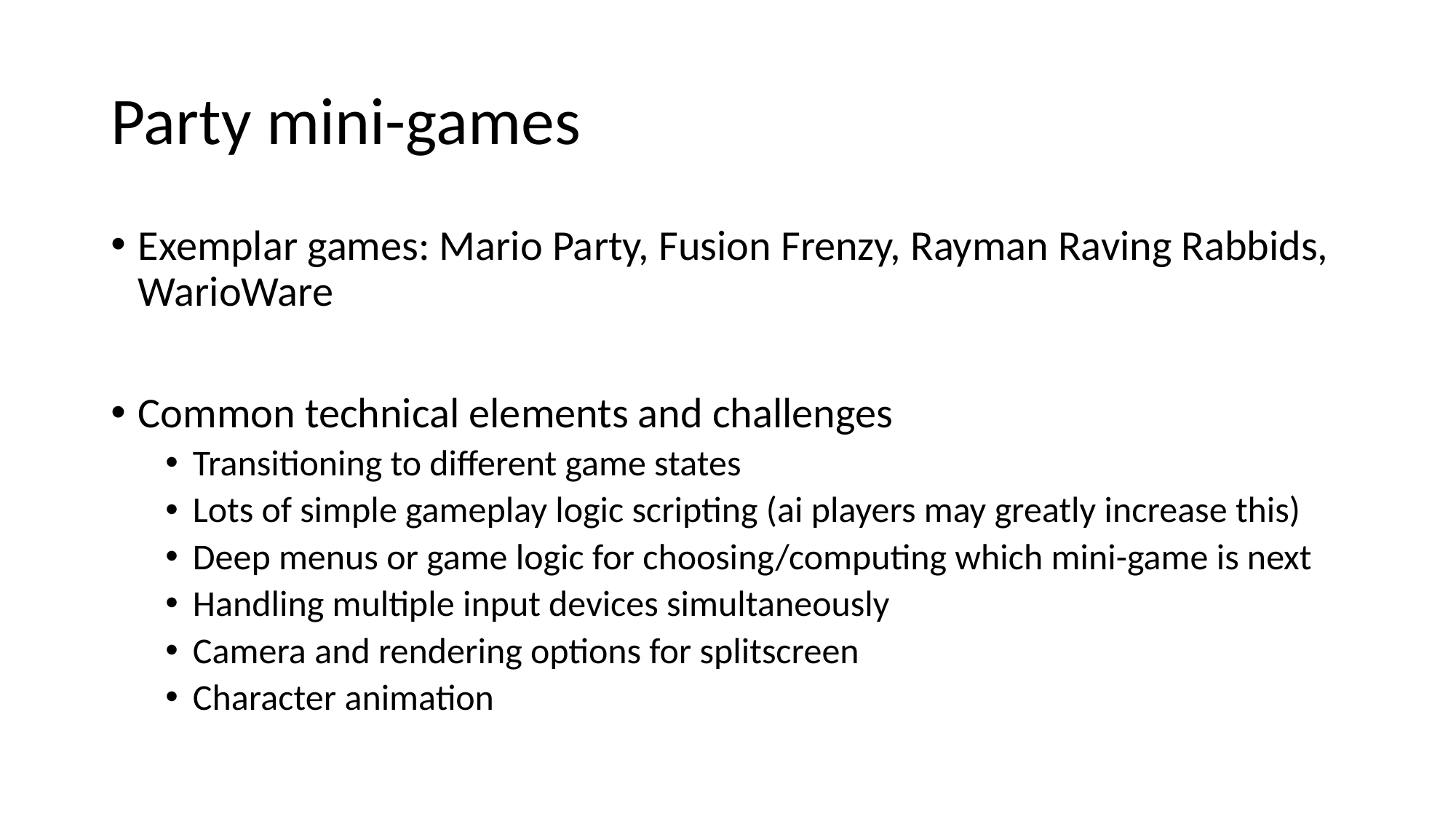

# Party mini-games
Exemplar games: Mario Party, Fusion Frenzy, Rayman Raving Rabbids, WarioWare

Common technical elements and challenges
Transitioning to different game states
Lots of simple gameplay logic scripting (ai players may greatly increase this)
Deep menus or game logic for choosing/computing which mini-game is next
Handling multiple input devices simultaneously
Camera and rendering options for splitscreen
Character animation